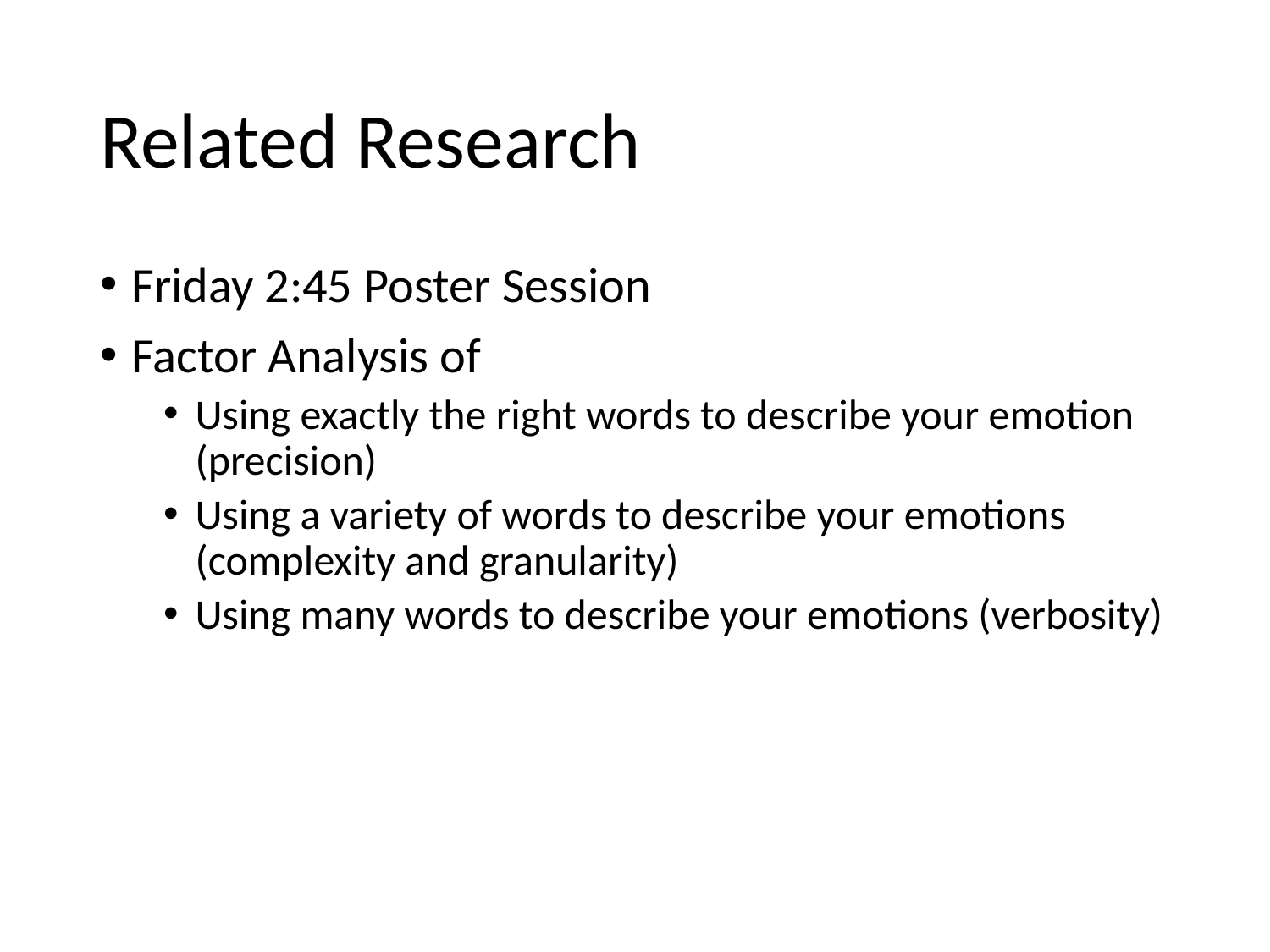

# Related Research
Friday 2:45 Poster Session
Factor Analysis of
Using exactly the right words to describe your emotion (precision)
Using a variety of words to describe your emotions (complexity and granularity)
Using many words to describe your emotions (verbosity)